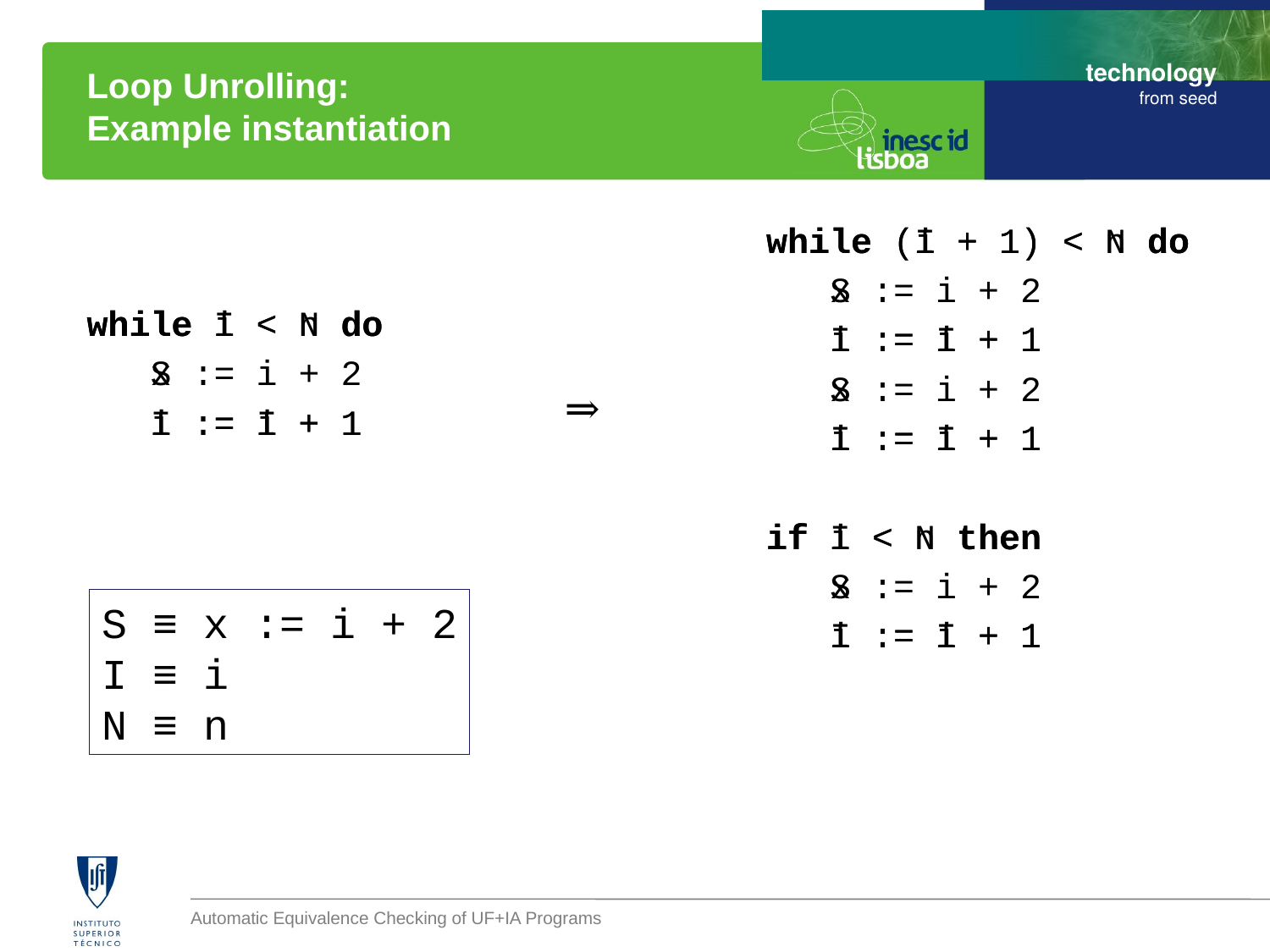

# Loop Unrolling: Example instantiation
while (I + 1) < N do
S
I := I + 1
S
I := I + 1

if I < N then
S
I := I + 1
while (i + 1) < n do
x := i + 2
i := i + 1
x := i + 2
i := i + 1

if i < n then
x := i + 2
i := i + 1
while I < N do
S
I := I + 1
while i < n do
x := i + 2
i := i + 1
⇒
S ≡ x := i + 2
I ≡ i
N ≡ n
Automatic Equivalence Checking of UF+IA Programs